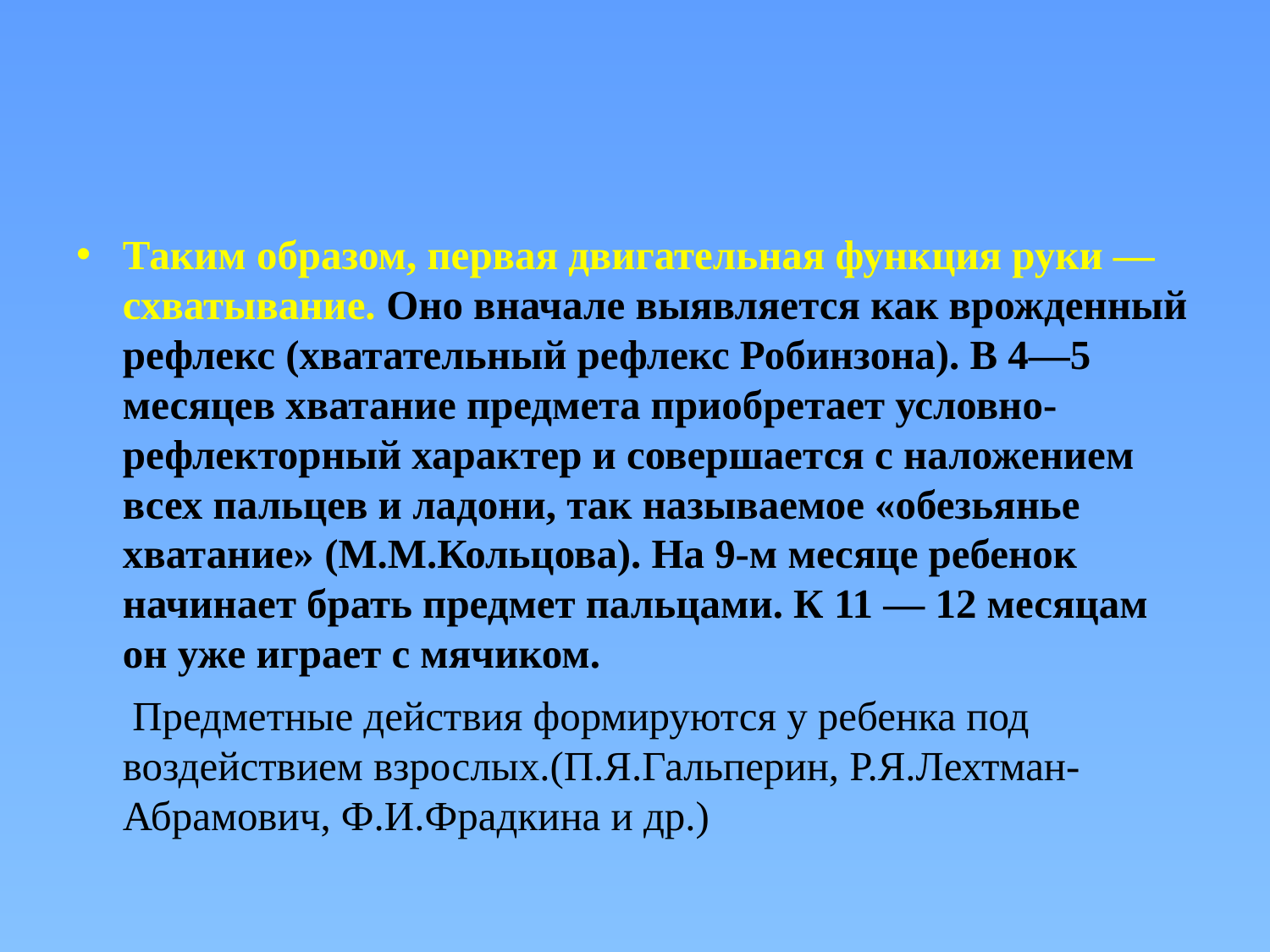

#
Таким образом, первая двигательная функция руки — схватывание. Оно вначале выявляется как врожденный рефлекс (хватательный рефлекс Робинзона). В 4—5 месяцев хватание предмета приобретает условно-рефлекторный характер и совершается с наложением всех пальцев и ладони, так называемое «обезьянье хватание» (М.М.Кольцова). На 9-м месяце ребенок начинает брать предмет пальцами. К 11 — 12 месяцам он уже играет с мячиком.
     Предметные действия формируются у ребенка под воздействием взрослых.(П.Я.Гальперин, Р.Я.Лехтман-Абрамович, Ф.И.Фрадкина и др.)